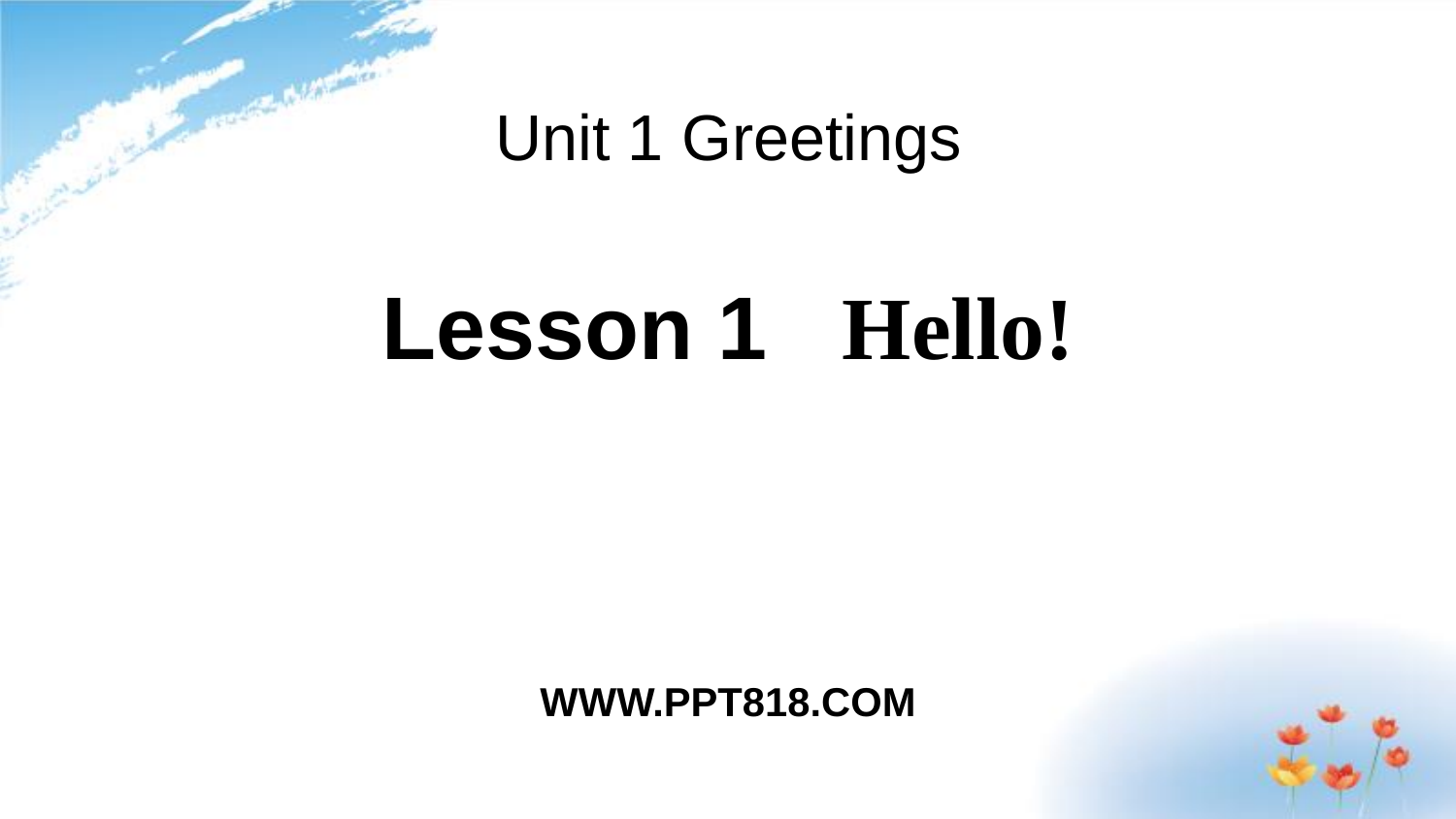

Unit 1 Greetings
Lesson 1   Hello!
WWW.PPT818.COM